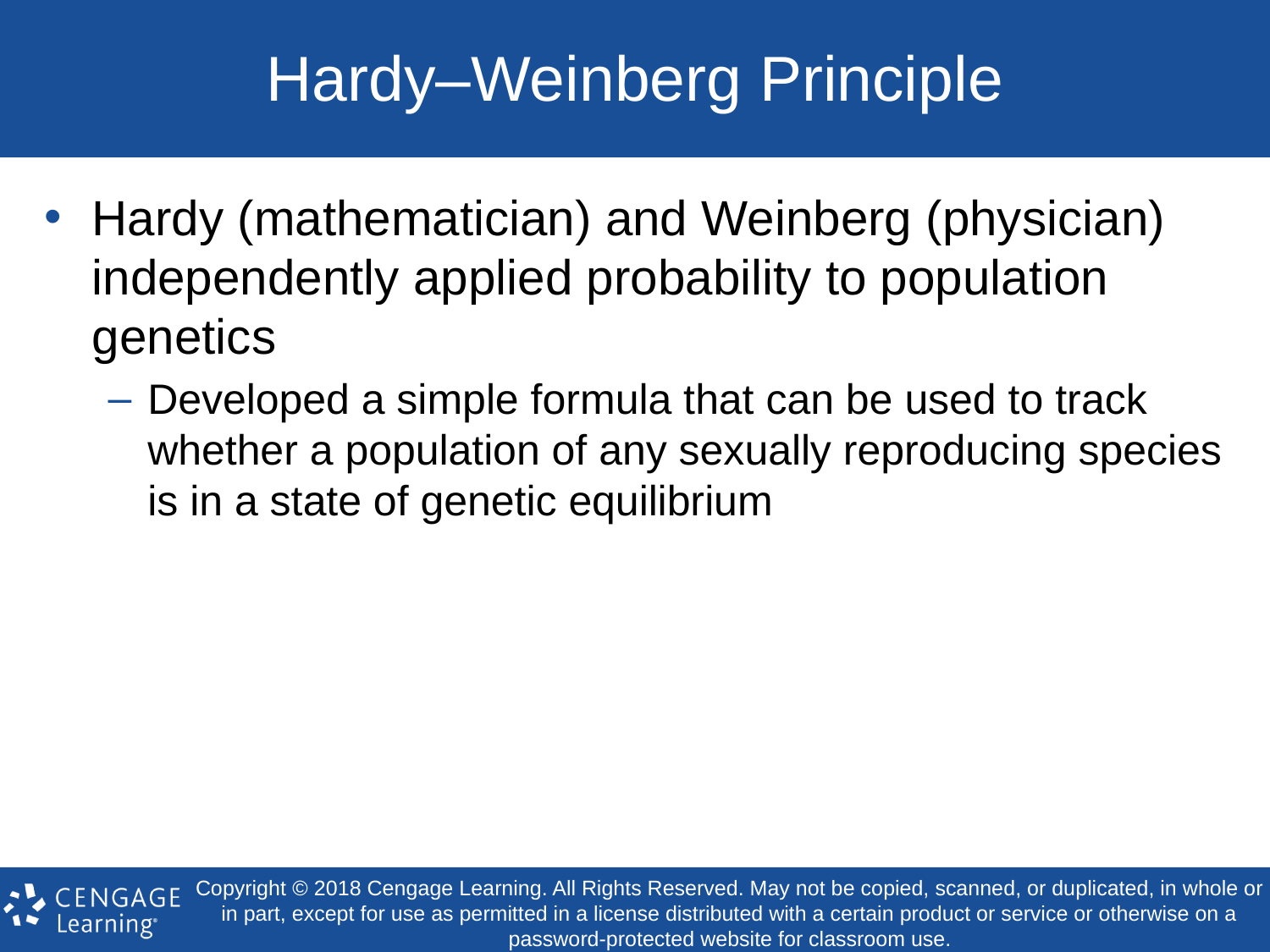

# Hardy–Weinberg Principle
Hardy (mathematician) and Weinberg (physician) independently applied probability to population genetics
Developed a simple formula that can be used to track whether a population of any sexually reproducing species is in a state of genetic equilibrium